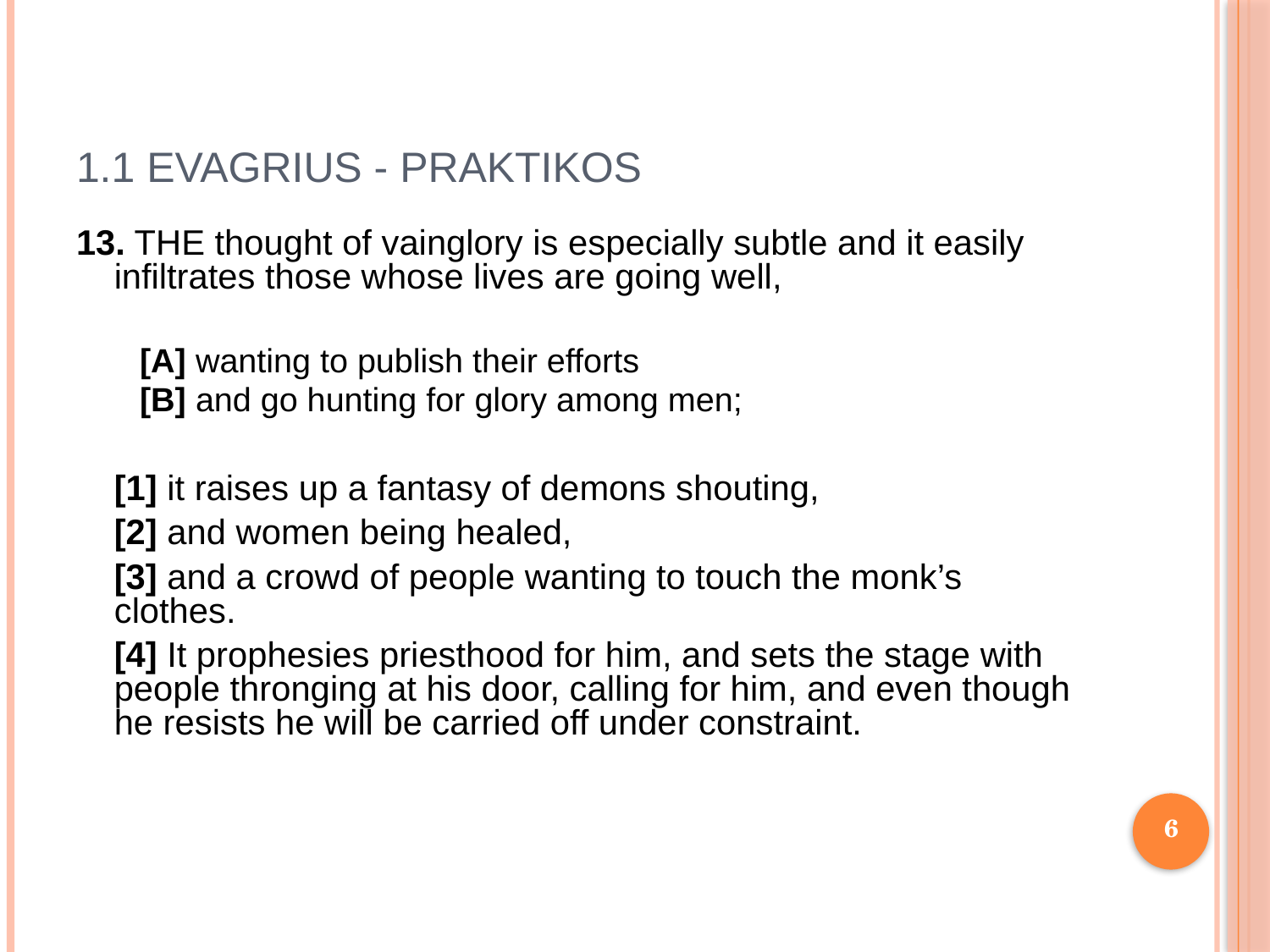

# 1.1 EVAGRIUS - PRAKTIKOS
13. THE thought of vainglory is especially subtle and it easily infiltrates those whose lives are going well,

[A] wanting to publish their efforts
[B] and go hunting for glory among men;

	[1] it raises up a fantasy of demons shouting,
	[2] and women being healed,
	[3] and a crowd of people wanting to touch the monk’s clothes.
	[4] It prophesies priesthood for him, and sets the stage with people thronging at his door, calling for him, and even though he resists he will be carried off under constraint.

6